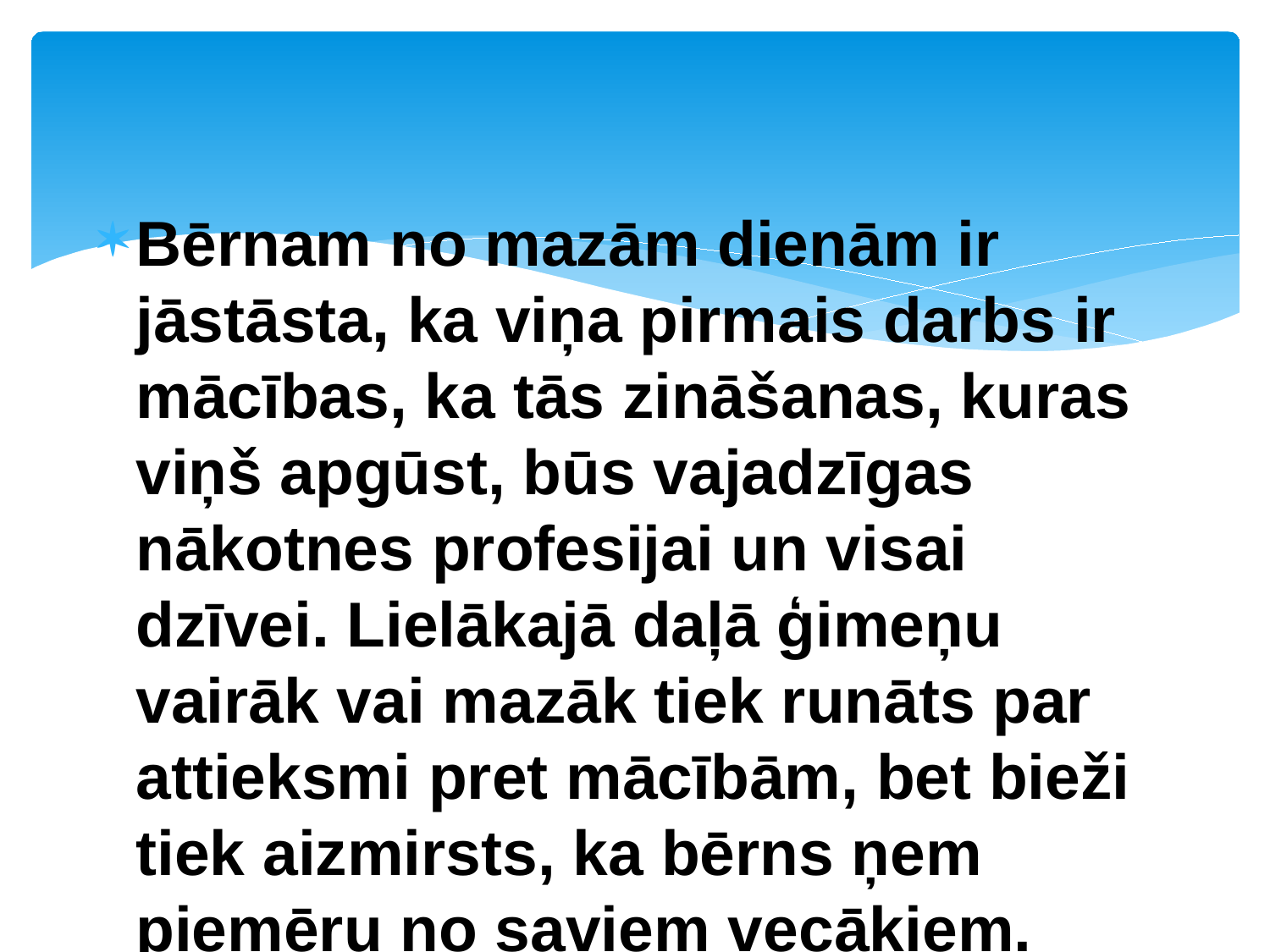

Bērnam no mazām dienām ir jāstāsta, ka viņa pirmais darbs ir mācības, ka tās zināšanas, kuras viņš apgūst, būs vajadzīgas nākotnes profesijai un visai dzīvei. Lielākajā daļā ģimeņu vairāk vai mazāk tiek runāts par attieksmi pret mācībām, bet bieži tiek aizmirsts, ka bērns ņem piemēru no saviem vecākiem.